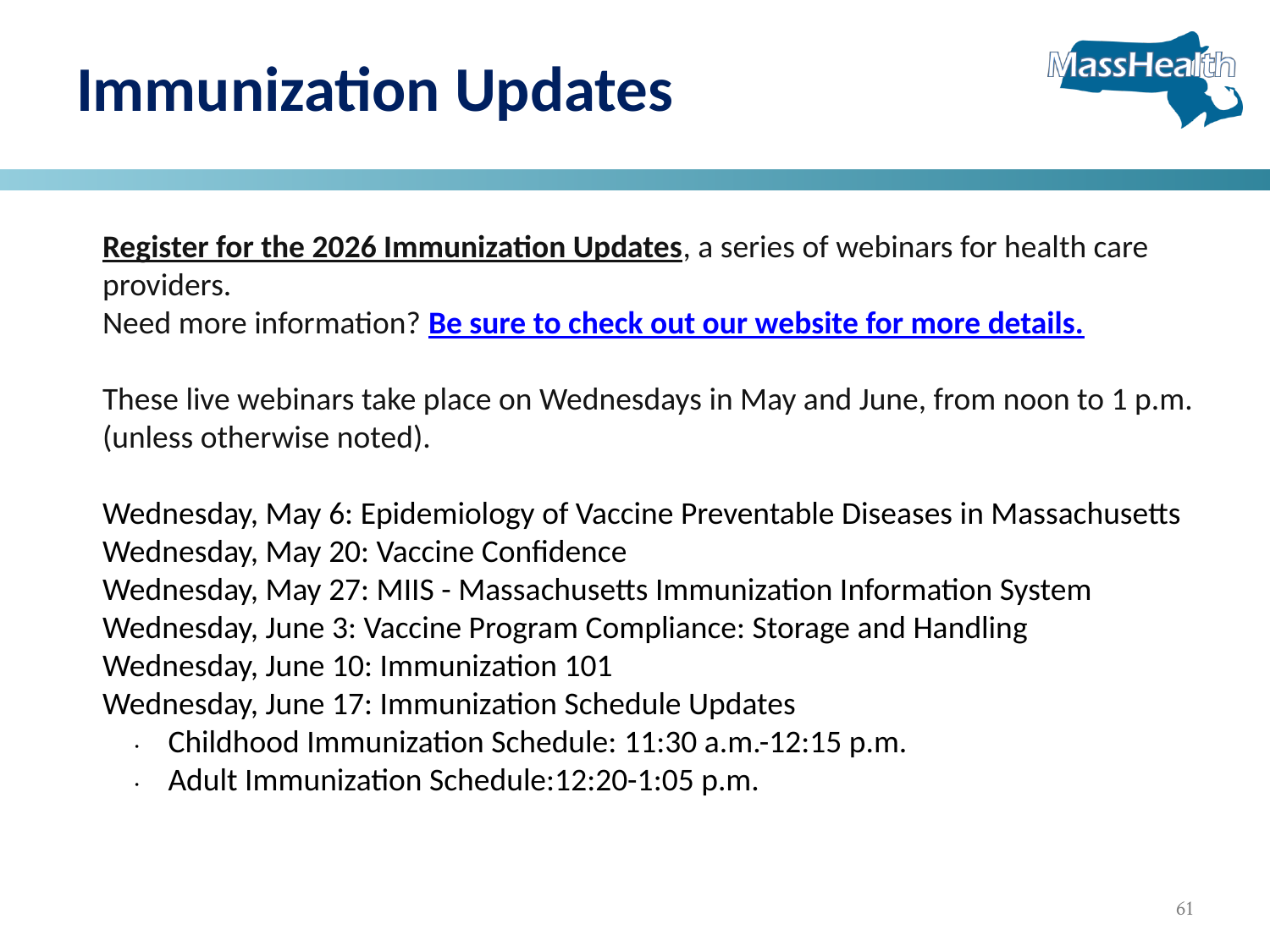

# Immunization Updates
Register for the 2026 Immunization Updates, a series of webinars for health care providers.
Need more information? Be sure to check out our website for more details.

These live webinars take place on Wednesdays in May and June, from noon to 1 p.m. (unless otherwise noted).

Wednesday, May 6: Epidemiology of Vaccine Preventable Diseases in Massachusetts
Wednesday, May 20: Vaccine Confidence
Wednesday, May 27: MIIS - Massachusetts Immunization Information System
Wednesday, June 3: Vaccine Program Compliance: Storage and Handling
Wednesday, June 10: Immunization 101
Wednesday, June 17: Immunization Schedule Updates
·         Childhood Immunization Schedule: 11:30 a.m.-12:15 p.m.
·         Adult Immunization Schedule:12:20-1:05 p.m.
61